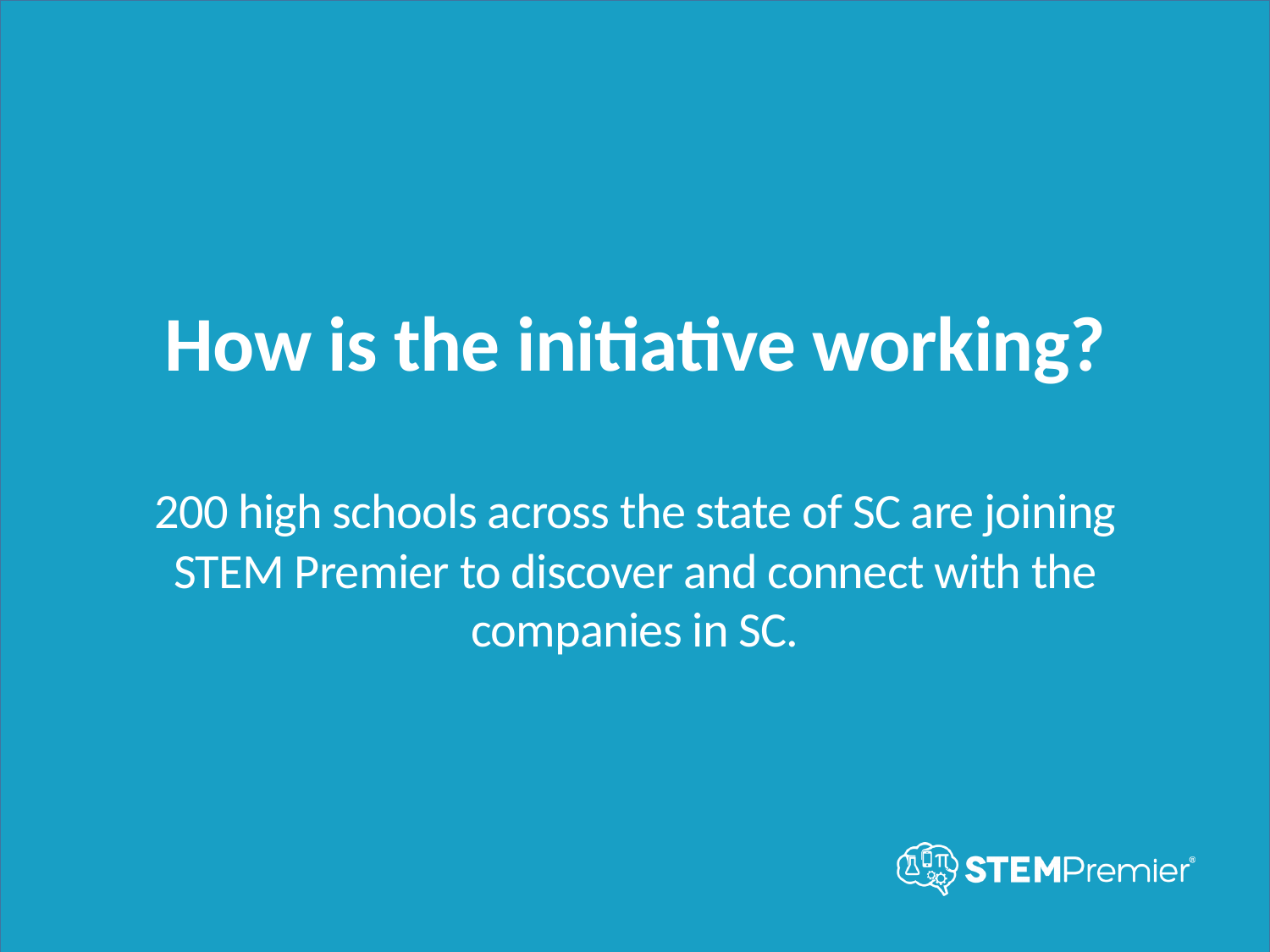

How is the initiative working?

200 high schools across the state of SC are joining STEM Premier to discover and connect with the companies in SC.